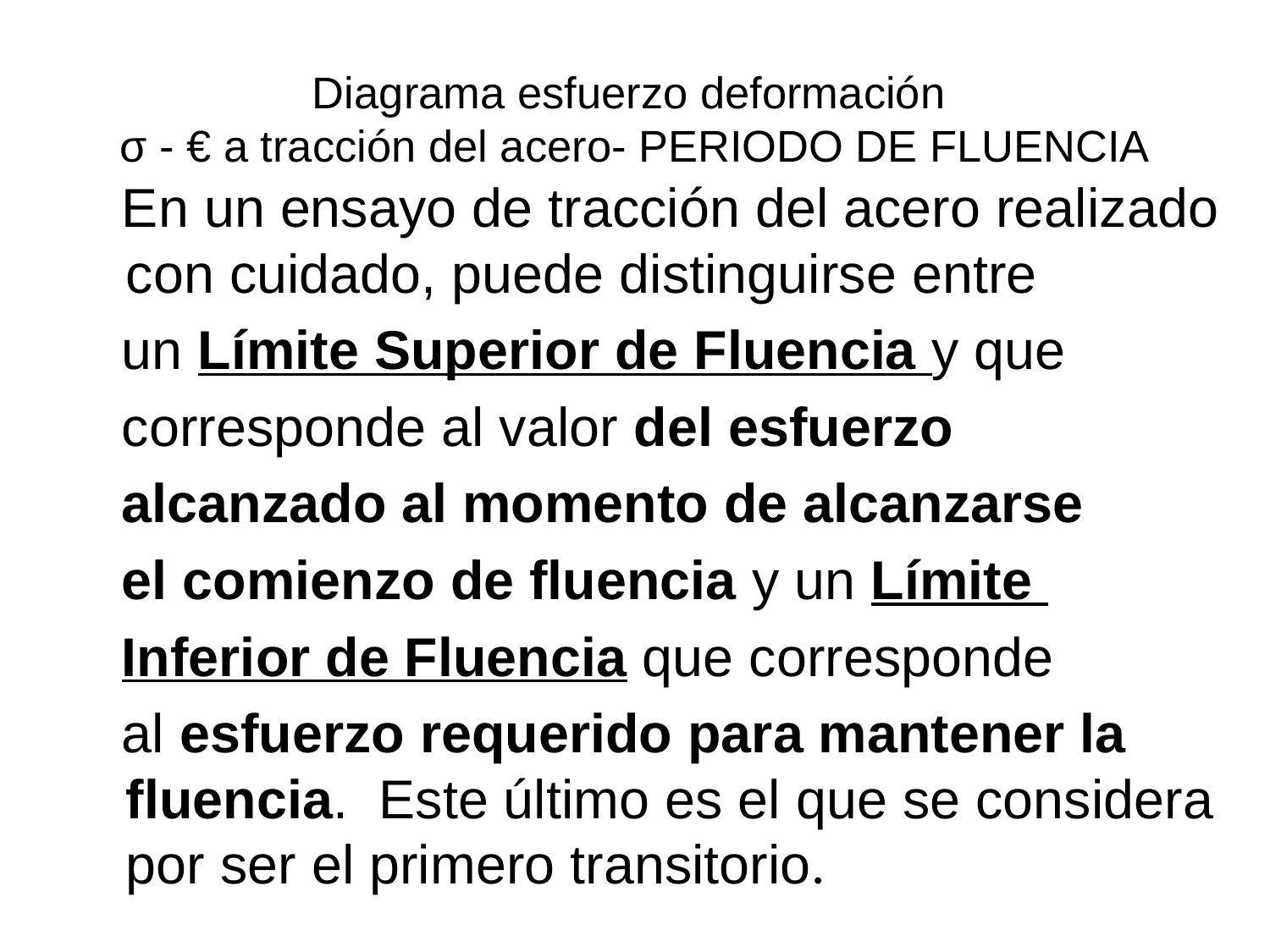

# Diagrama esfuerzo deformación σ - € a tracción del acero- PERIODO DE FLUENCIA
   En un ensayo de tracción del acero realizado con cuidado, puede distinguirse entre
   un Límite Superior de Fluencia y que
   corresponde al valor del esfuerzo
   alcanzado al momento de alcanzarse
   el comienzo de fluencia y un Límite
   Inferior de Fluencia que corresponde
   al esfuerzo requerido para mantener la fluencia.  Este último es el que se considera por ser el primero transitorio.